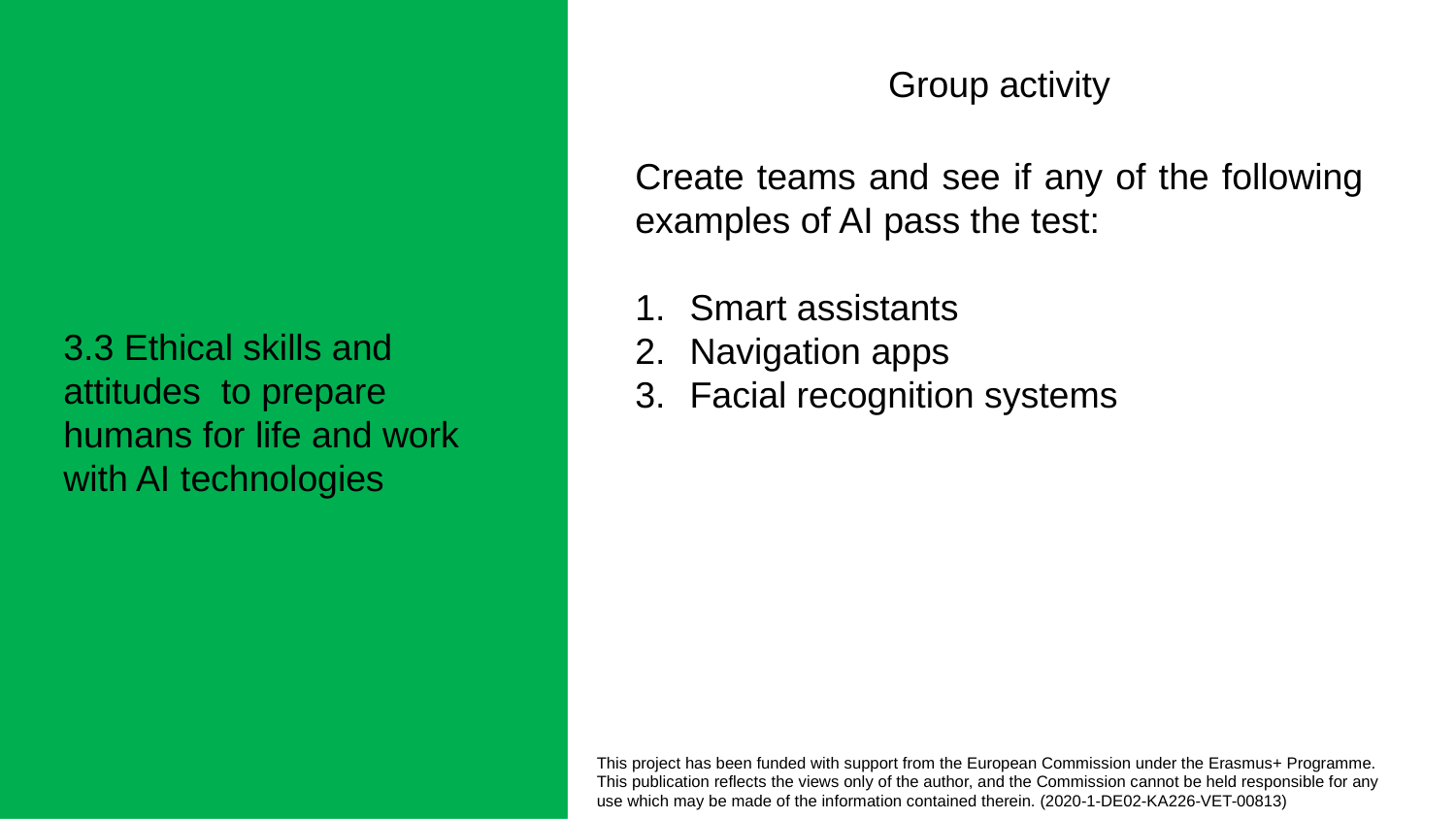

Group activity
Create teams and see if any of the following examples of AI pass the test:

Smart assistants
Navigation apps
Facial recognition systems

3.3 Ethical skills and attitudes  to prepare humans for life and work with AI technologies

This project has been funded with support from the European Commission under the Erasmus+ Programme.
This publication reflects the views only of the author, and the Commission cannot be held responsible for any
use which may be made of the information contained therein. (2020-1-DE02-KA226-VET-00813)